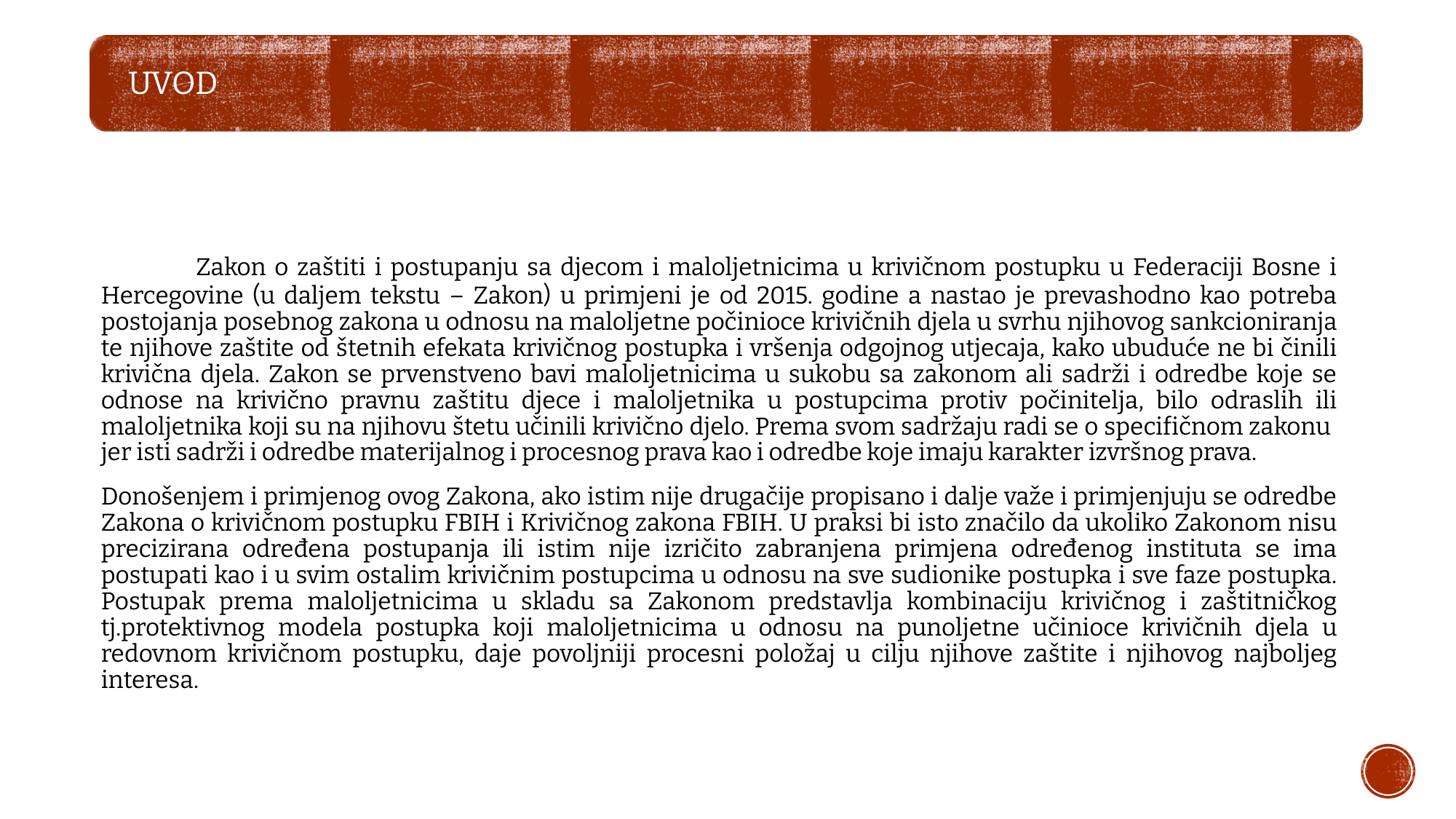

UVOD
         Zakon o zaštiti i postupanju sa djecom i maloljetnicima u krivičnom postupku u Federaciji Bosne i Hercegovine (u daljem tekstu – Zakon) u primjeni je od 2015. godine a nastao je prevashodno kao potreba postojanja posebnog zakona u odnosu na maloljetne počinioce krivičnih djela u svrhu njihovog sankcioniranja te njihove zaštite od štetnih efekata krivičnog postupka i vršenja odgojnog utjecaja, kako ubuduće ne bi činili krivična djela. Zakon se prvenstveno bavi maloljetnicima u sukobu sa zakonom ali sadrži i odredbe koje se odnose na krivično pravnu zaštitu djece i maloljetnika u postupcima protiv počinitelja, bilo odraslih ili maloljetnika koji su na njihovu štetu učinili krivično djelo. Prema svom sadržaju radi se o specifičnom zakonu  jer isti sadrži i odredbe materijalnog i procesnog prava kao i odredbe koje imaju karakter izvršnog prava.
Donošenjem i primjenog ovog Zakona, ako istim nije drugačije propisano i dalje važe i primjenjuju se odredbe Zakona o krivičnom postupku FBIH i Krivičnog zakona FBIH. U praksi bi isto značilo da ukoliko Zakonom nisu precizirana određena postupanja ili istim nije izričito zabranjena primjena određenog instituta se ima postupati kao i u svim ostalim krivičnim postupcima u odnosu na sve sudionike postupka i sve faze postupka. Postupak prema maloljetnicima u skladu sa Zakonom predstavlja kombinaciju krivičnog i zaštitničkog tj.protektivnog modela postupka koji maloljetnicima u odnosu na punoljetne učinioce krivičnih djela u redovnom krivičnom postupku, daje povoljniji procesni položaj u cilju njihove zaštite i njihovog najboljeg interesa.